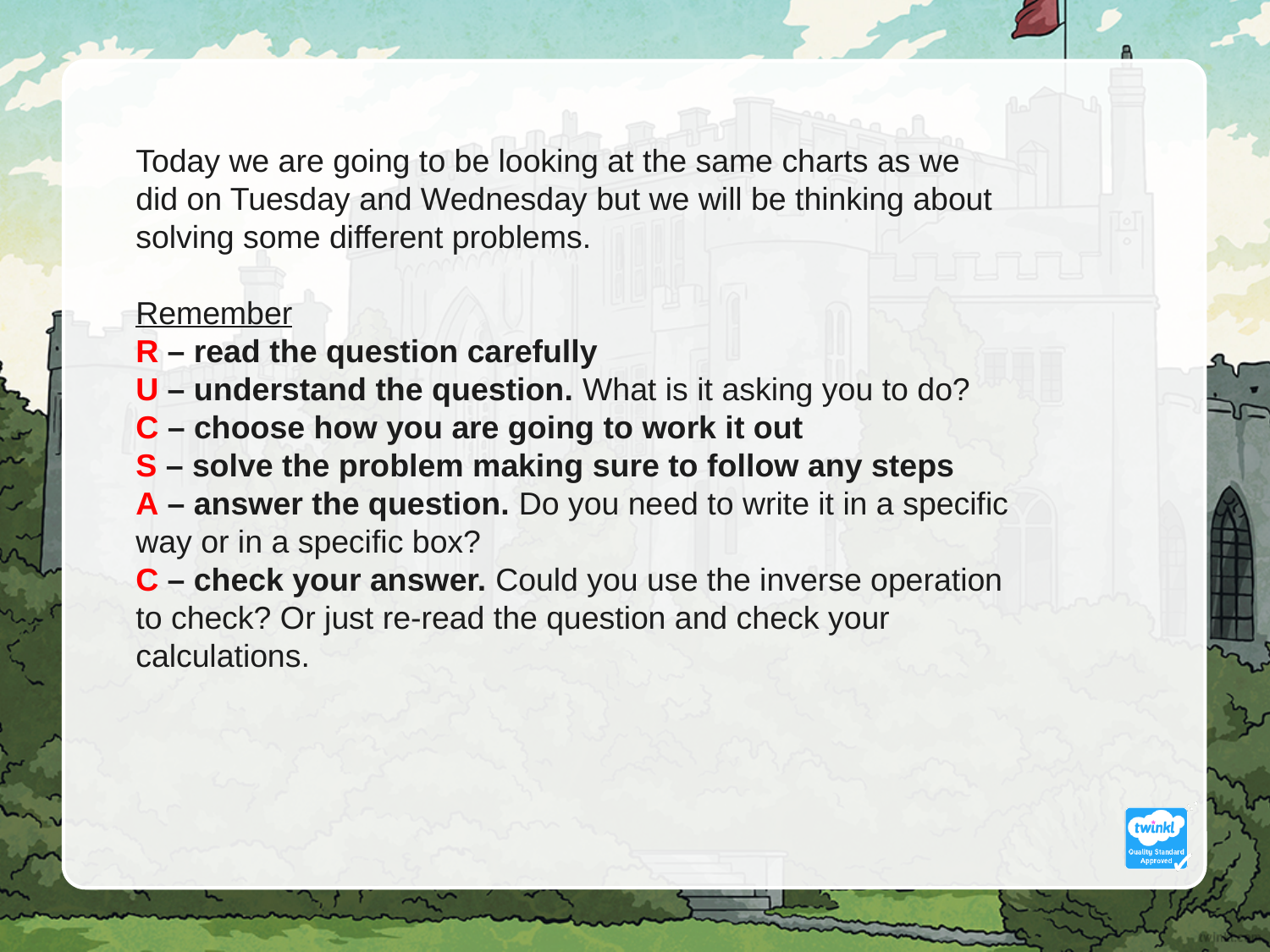

Today we are going to be looking at the same charts as we did on Tuesday and Wednesday but we will be thinking about solving some different problems.

Remember
R – read the question carefully
U – understand the question. What is it asking you to do?
C – choose how you are going to work it out
S – solve the problem making sure to follow any steps
A – answer the question. Do you need to write it in a specific way or in a specific box?
C – check your answer. Could you use the inverse operation to check? Or just re-read the question and check your calculations.